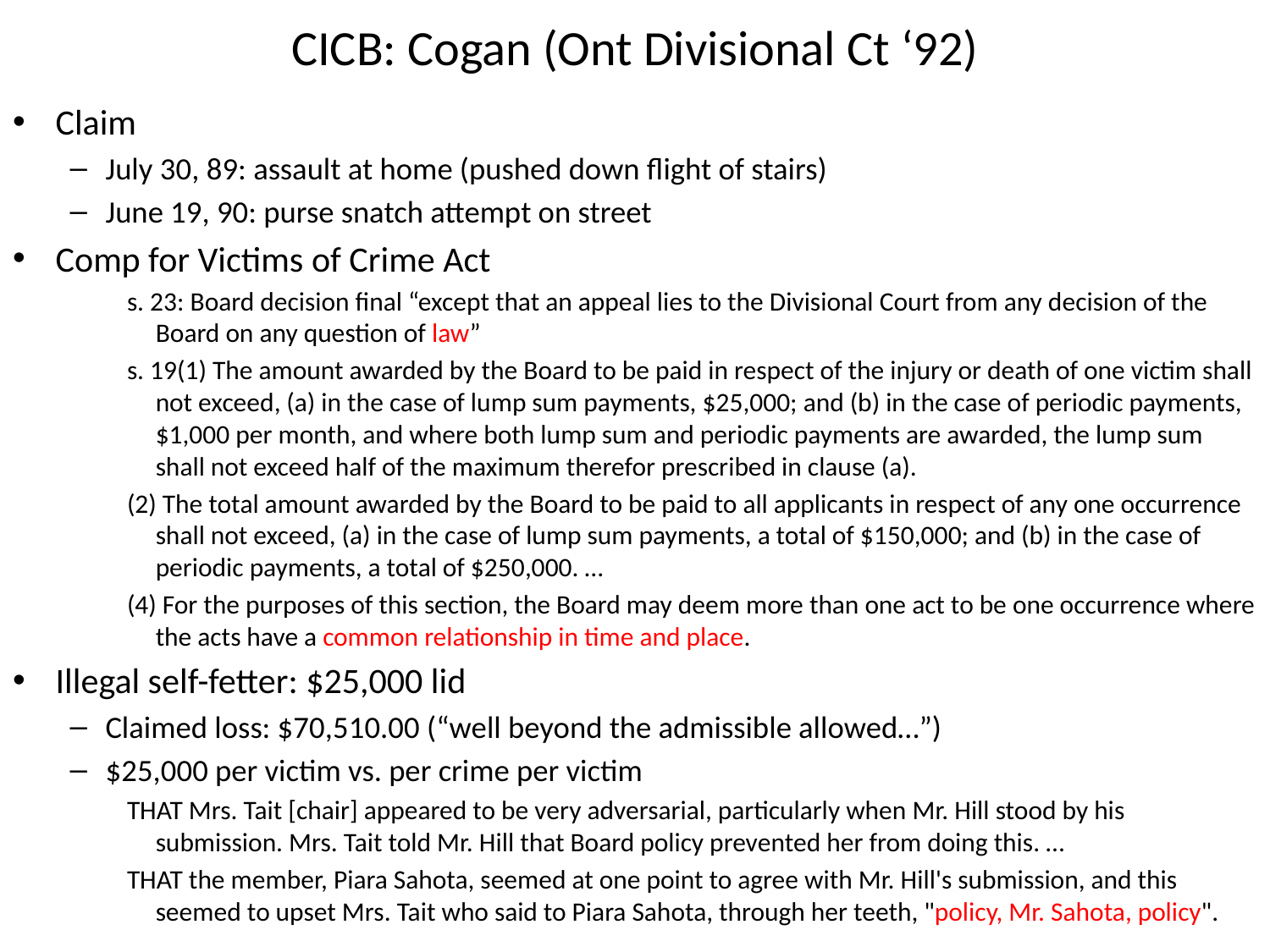

# CICB: Cogan (Ont Divisional Ct ‘92)
Claim
July 30, 89: assault at home (pushed down flight of stairs)
June 19, 90: purse snatch attempt on street
Comp for Victims of Crime Act
s. 23: Board decision final “except that an appeal lies to the Divisional Court from any decision of the Board on any question of law”
s. 19(1) The amount awarded by the Board to be paid in respect of the injury or death of one victim shall not exceed, (a) in the case of lump sum payments, $25,000; and (b) in the case of periodic payments, $1,000 per month, and where both lump sum and periodic payments are awarded, the lump sum shall not exceed half of the maximum therefor prescribed in clause (a).
(2) The total amount awarded by the Board to be paid to all applicants in respect of any one occurrence shall not exceed, (a) in the case of lump sum payments, a total of $150,000; and (b) in the case of periodic payments, a total of $250,000. …
(4) For the purposes of this section, the Board may deem more than one act to be one occurrence where the acts have a common relationship in time and place.
Illegal self-fetter: $25,000 lid
Claimed loss: $70,510.00 (“well beyond the admissible allowed…”)
$25,000 per victim vs. per crime per victim
THAT Mrs. Tait [chair] appeared to be very adversarial, particularly when Mr. Hill stood by his submission. Mrs. Tait told Mr. Hill that Board policy prevented her from doing this. …
THAT the member, Piara Sahota, seemed at one point to agree with Mr. Hill's submission, and this seemed to upset Mrs. Tait who said to Piara Sahota, through her teeth, "policy, Mr. Sahota, policy".